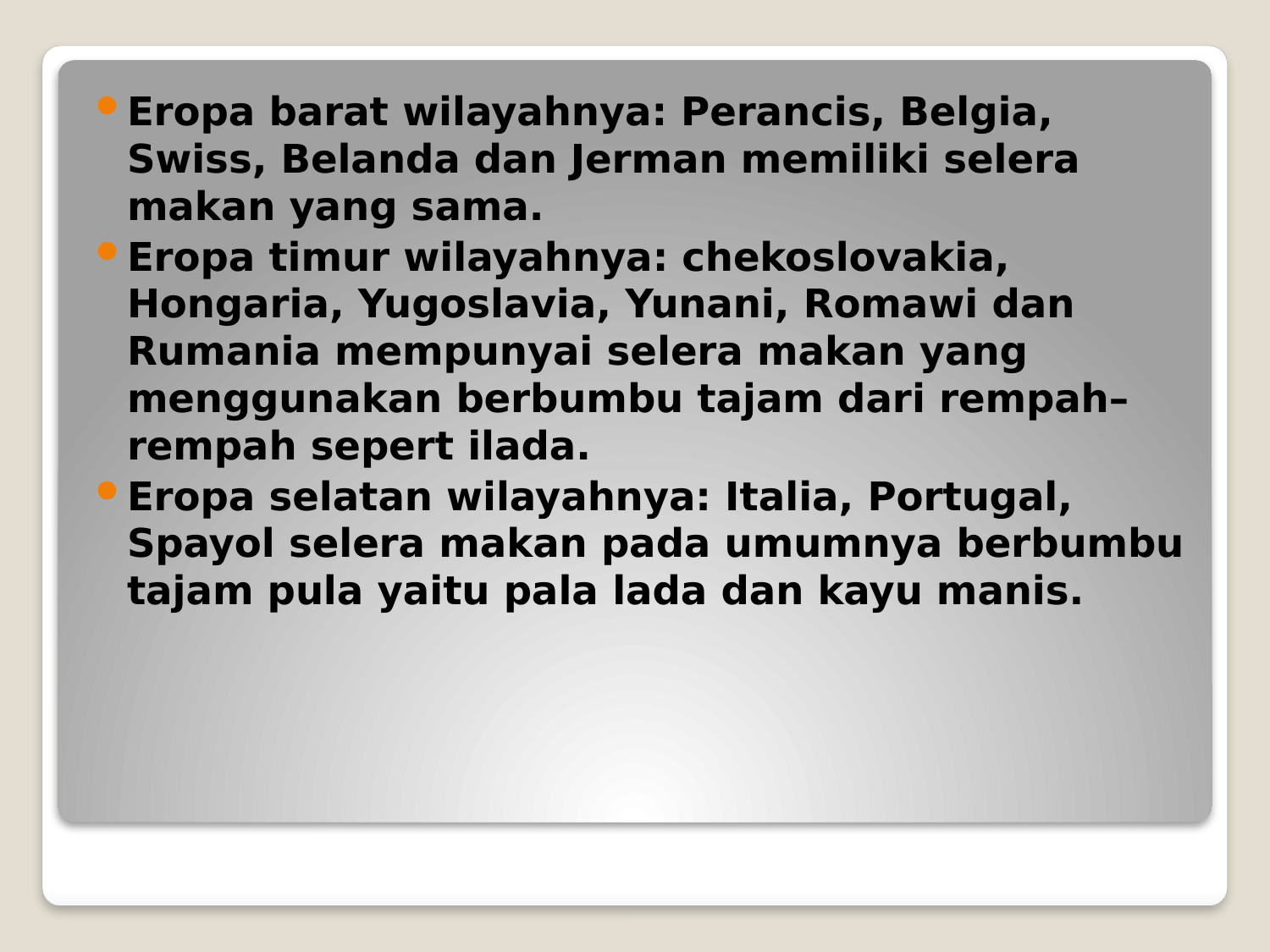

Eropa barat wilayahnya: Perancis, Belgia, Swiss, Belanda dan Jerman memiliki selera makan yang sama.
Eropa timur wilayahnya: chekoslovakia, Hongaria, Yugoslavia, Yunani, Romawi dan Rumania mempunyai selera makan yang menggunakan berbumbu tajam dari rempah–rempah sepert ilada.
Eropa selatan wilayahnya: Italia, Portugal, Spayol selera makan pada umumnya berbumbu tajam pula yaitu pala lada dan kayu manis.

#